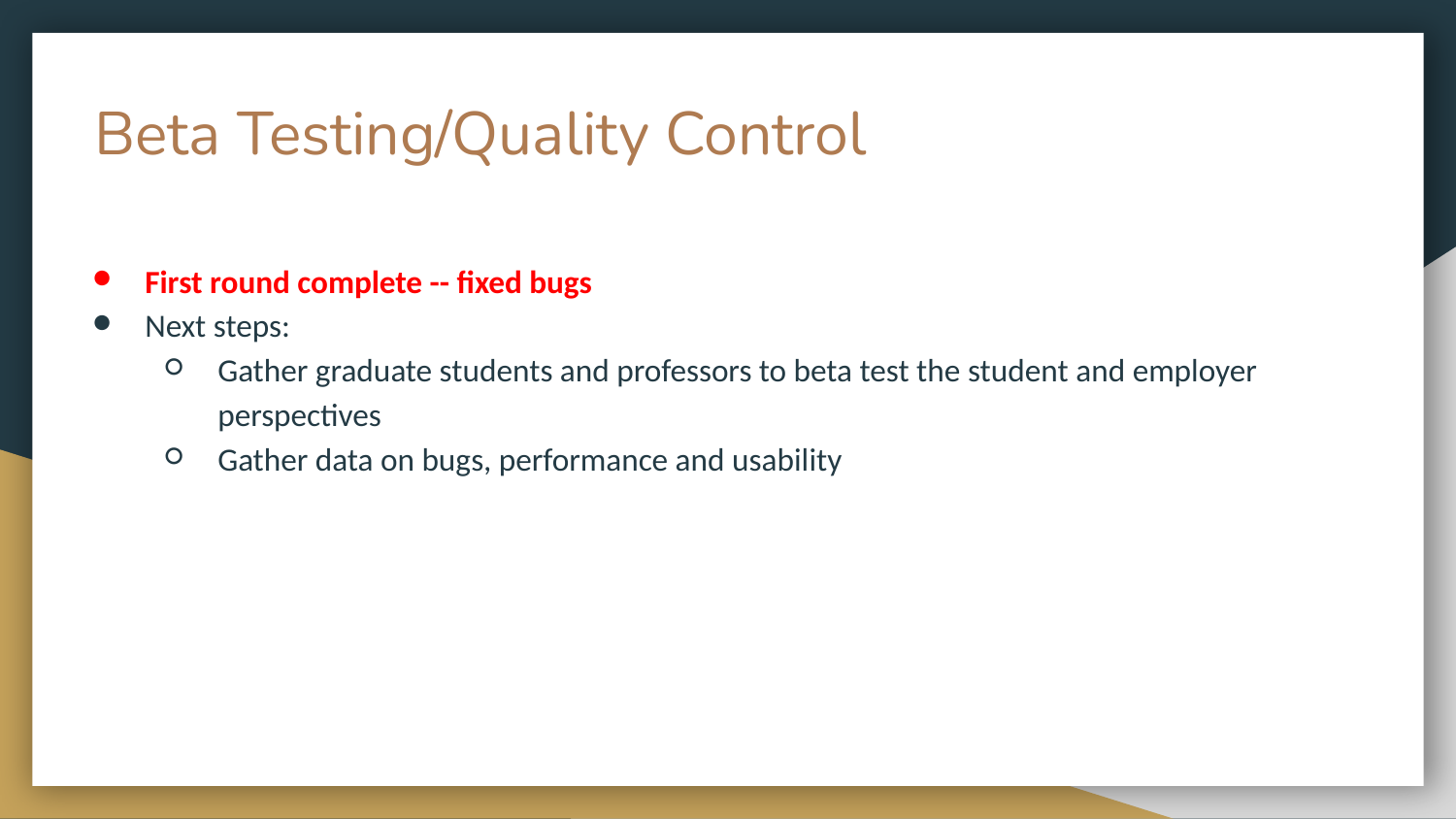

Beta Testing/Quality Control
First round complete -- fixed bugs
Next steps:
Gather graduate students and professors to beta test the student and employer perspectives
Gather data on bugs, performance and usability